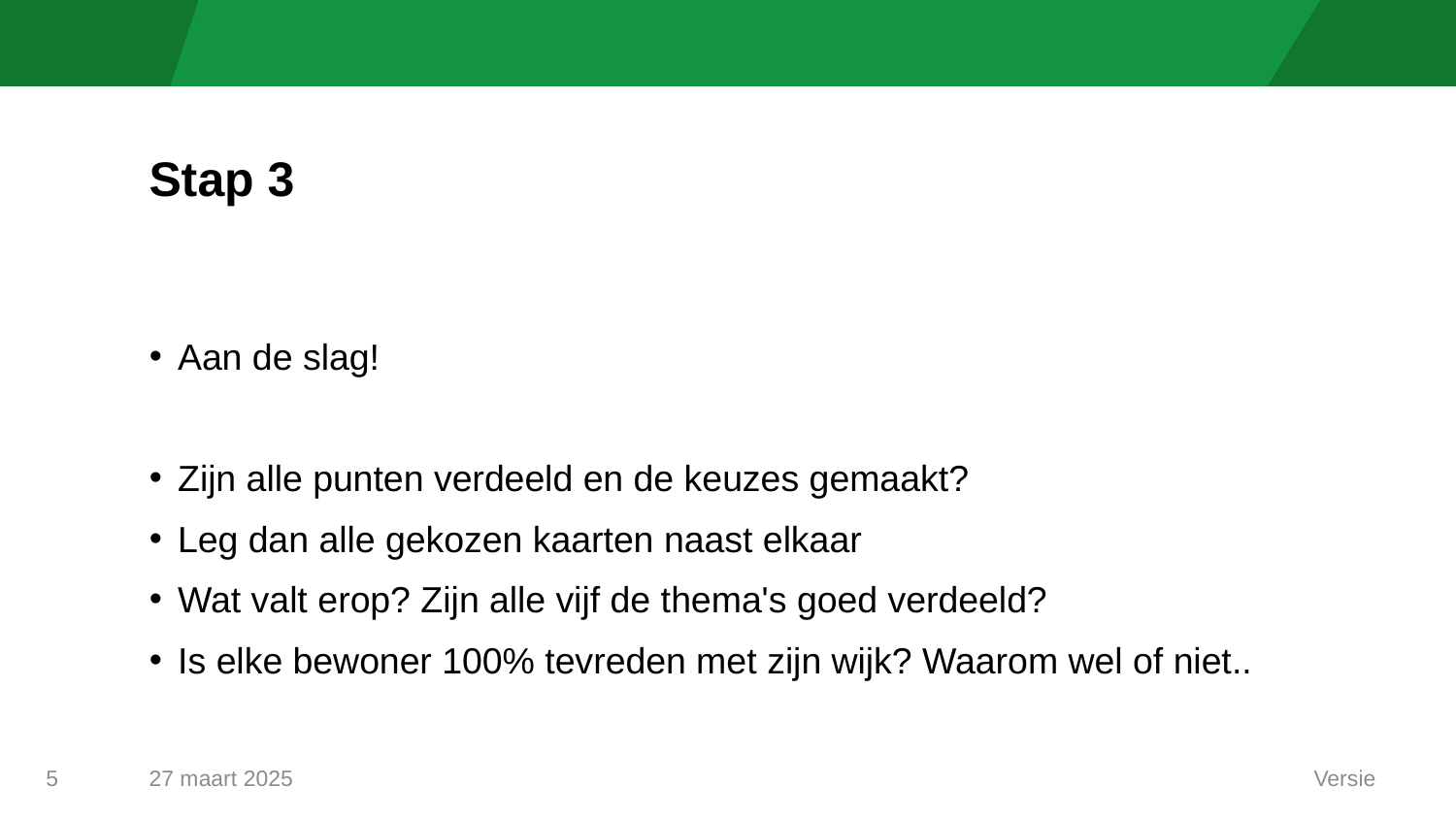

# Stap 3

Aan de slag!

Zijn alle punten verdeeld en de keuzes gemaakt?
Leg dan alle gekozen kaarten naast elkaar
Wat valt erop? Zijn alle vijf de thema's goed verdeeld?
Is elke bewoner 100% tevreden met zijn wijk? Waarom wel of niet..

27 maart 2025
Versie
5